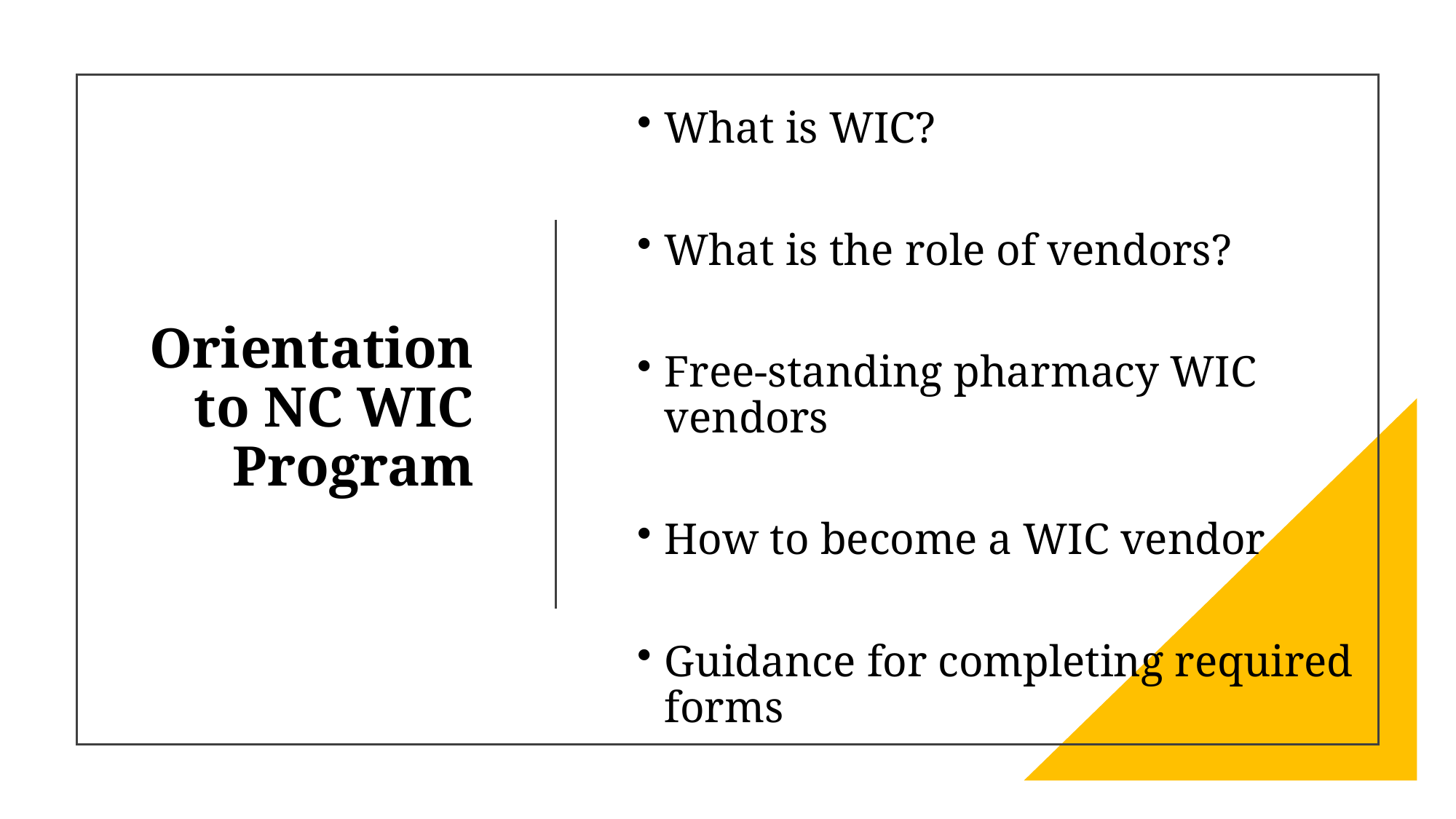

What is WIC?

What is the role of vendors?

Free-standing pharmacy WIC vendors

How to become a WIC vendor

Guidance for completing required forms

# Orientation to NC WIC Program